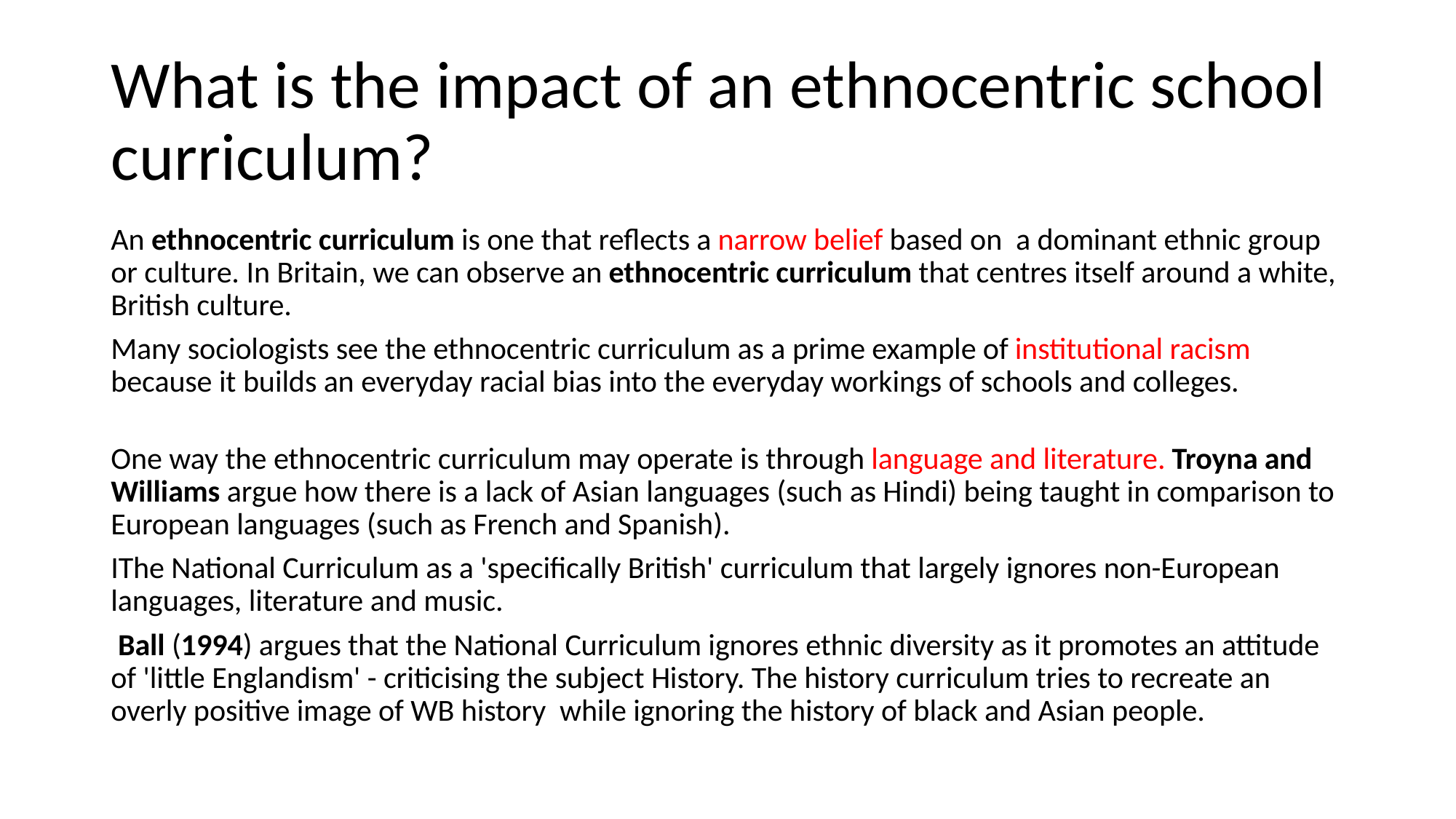

# What is the impact of an ethnocentric school curriculum?
An ethnocentric curriculum is one that reflects a narrow belief based on  a dominant ethnic group or culture. In Britain, we can observe an ethnocentric curriculum that centres itself around a white, British culture.
Many sociologists see the ethnocentric curriculum as a prime example of institutional racism because it builds an everyday racial bias into the everyday workings of schools and colleges.
One way the ethnocentric curriculum may operate is through language and literature. Troyna and Williams argue how there is a lack of Asian languages (such as Hindi) being taught in comparison to European languages (such as French and Spanish).
IThe National Curriculum as a 'specifically British' curriculum that largely ignores non-European languages, literature and music.
 Ball (1994) argues that the National Curriculum ignores ethnic diversity as it promotes an attitude of 'little Englandism' - criticising the subject History. The history curriculum tries to recreate an overly positive image of WB history  while ignoring the history of black and Asian people.